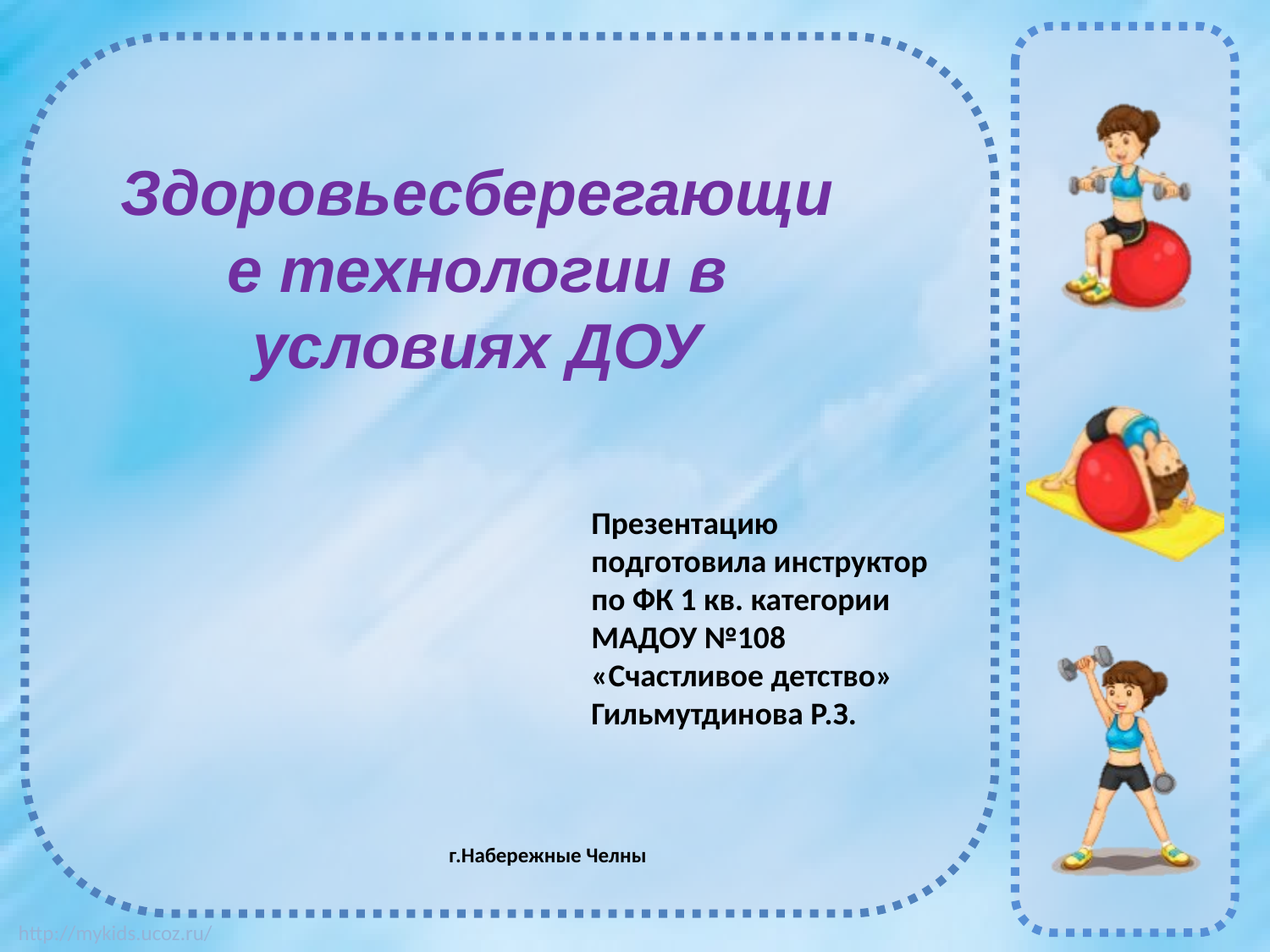

Здоровьесберегающие технологии в условиях ДОУ
Презентацию подготовила инструктор по ФК 1 кв. категории МАДОУ №108 «Счастливое детство»
Гильмутдинова Р.З.

# г.Набережные Челны